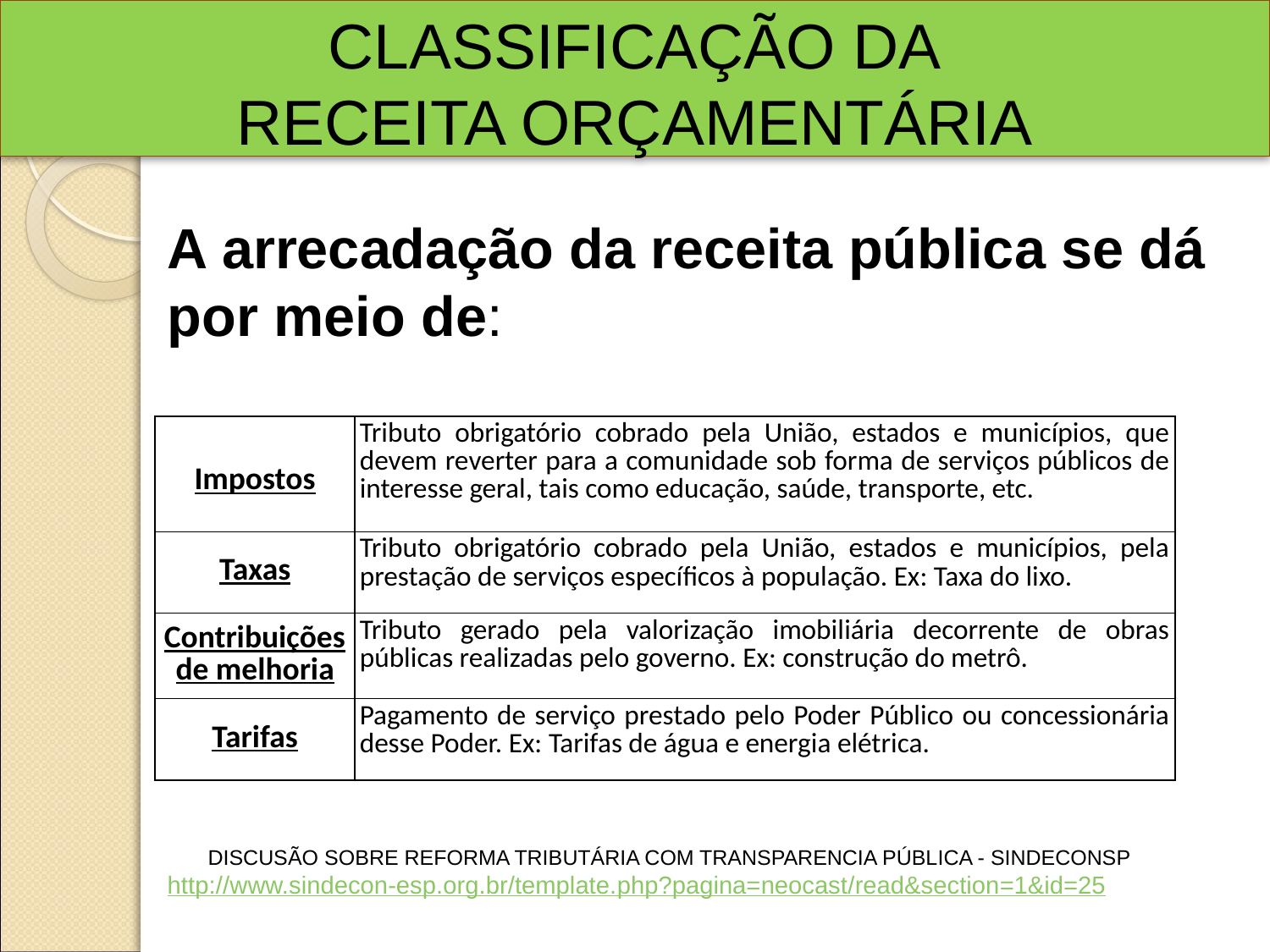

CLASSIFICAÇÃO DA
RECEITA ORÇAMENTÁRIA
A arrecadação da receita pública se dá por meio de:
| Impostos | Tributo obrigatório cobrado pela União, estados e municípios, que devem reverter para a comunidade sob forma de serviços públicos de interesse geral, tais como educação, saúde, transporte, etc. |
| --- | --- |
| Taxas | Tributo obrigatório cobrado pela União, estados e municípios, pela prestação de serviços específicos à população. Ex: Taxa do lixo. |
| Contribuições de melhoria | Tributo gerado pela valorização imobiliária decorrente de obras públicas realizadas pelo governo. Ex: construção do metrô. |
| Tarifas | Pagamento de serviço prestado pelo Poder Público ou concessionária desse Poder. Ex: Tarifas de água e energia elétrica. |
DISCUSÃO SOBRE REFORMA TRIBUTÁRIA COM TRANSPARENCIA PÚBLICA - SINDECONSP
http://www.sindecon-esp.org.br/template.php?pagina=neocast/read&section=1&id=25